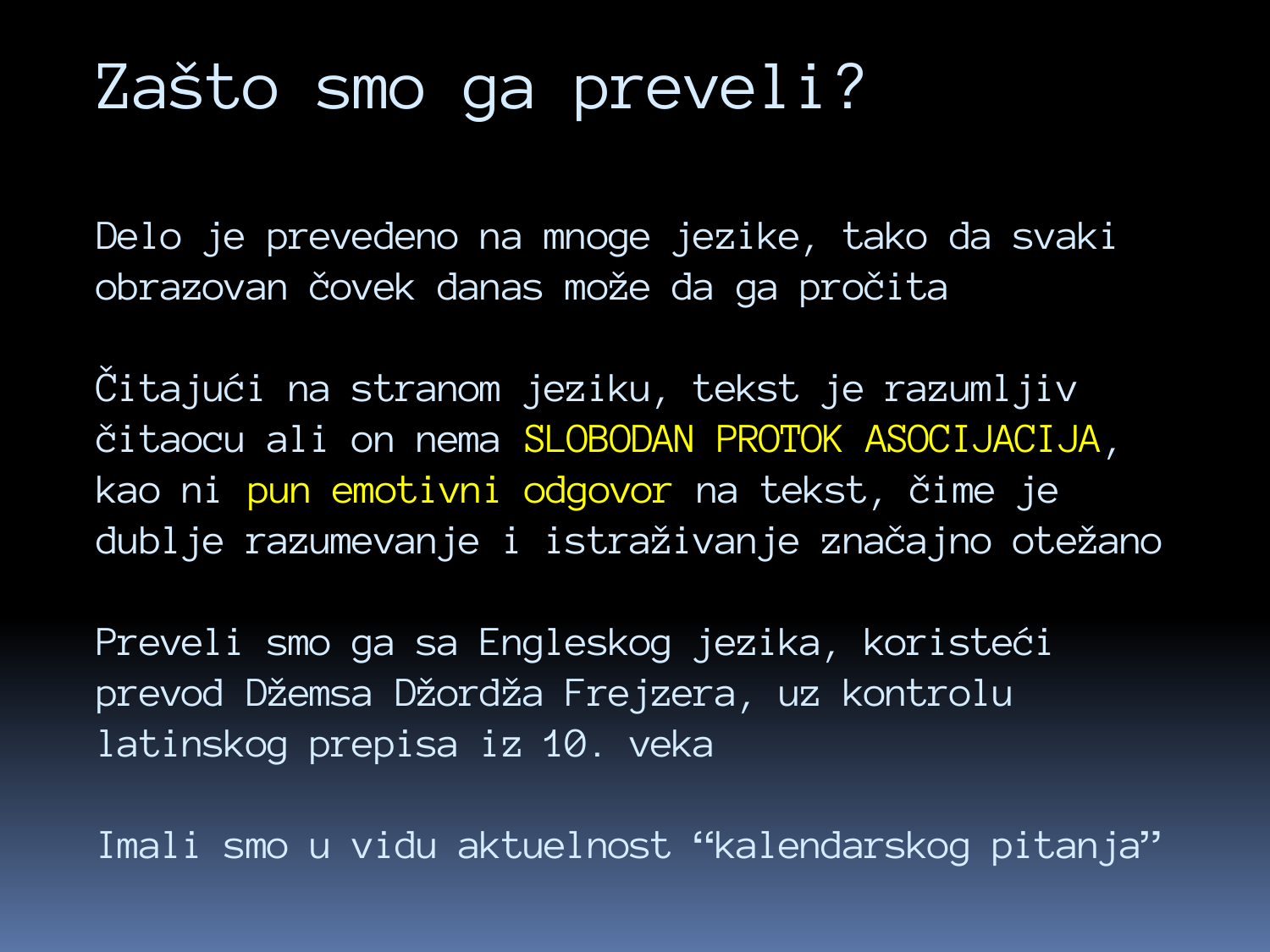

# Zašto smo ga preveli? Delo je prevedeno na mnoge jezike, tako da svaki obrazovan čovek danas može da ga pročita Čitajući na stranom jeziku, tekst je razumljiv čitaocu ali on nema SLOBODAN PROTOK ASOCIJACIJA, kao ni pun emotivni odgovor na tekst, čime je dublje razumevanje i istraživanje značajno otežano Preveli smo ga sa Engleskog jezika, koristeći prevod Džemsa Džordža Frejzera, uz kontrolu latinskog prepisa iz 10. veka Imali smo u vidu aktuelnost “kalendarskog pitanja”